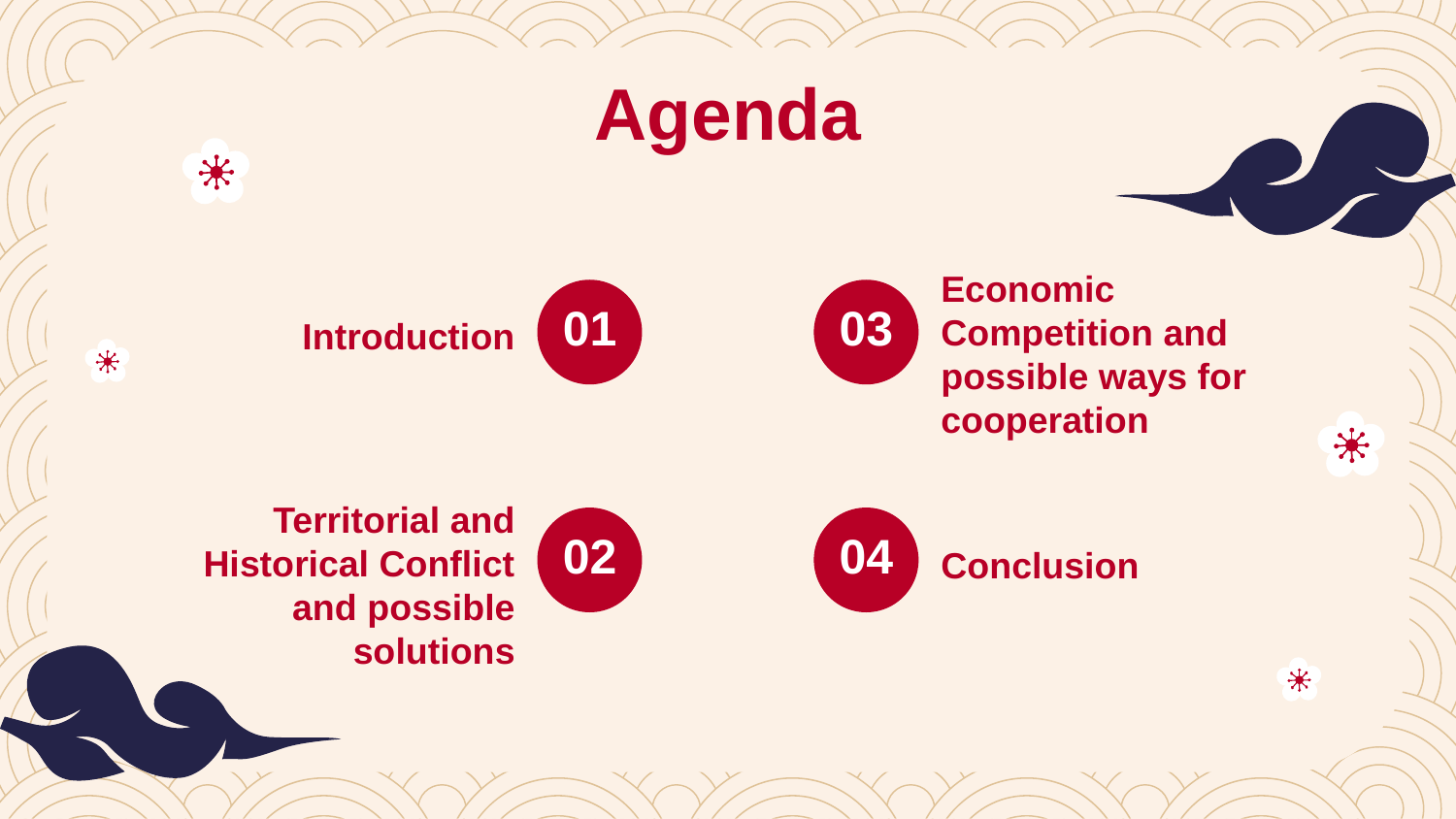

# Agenda
Economic Competition and possible ways for cooperation

01
03
Introduction
Territorial and Historical Conflict and possible solutions

02
04
Conclusion